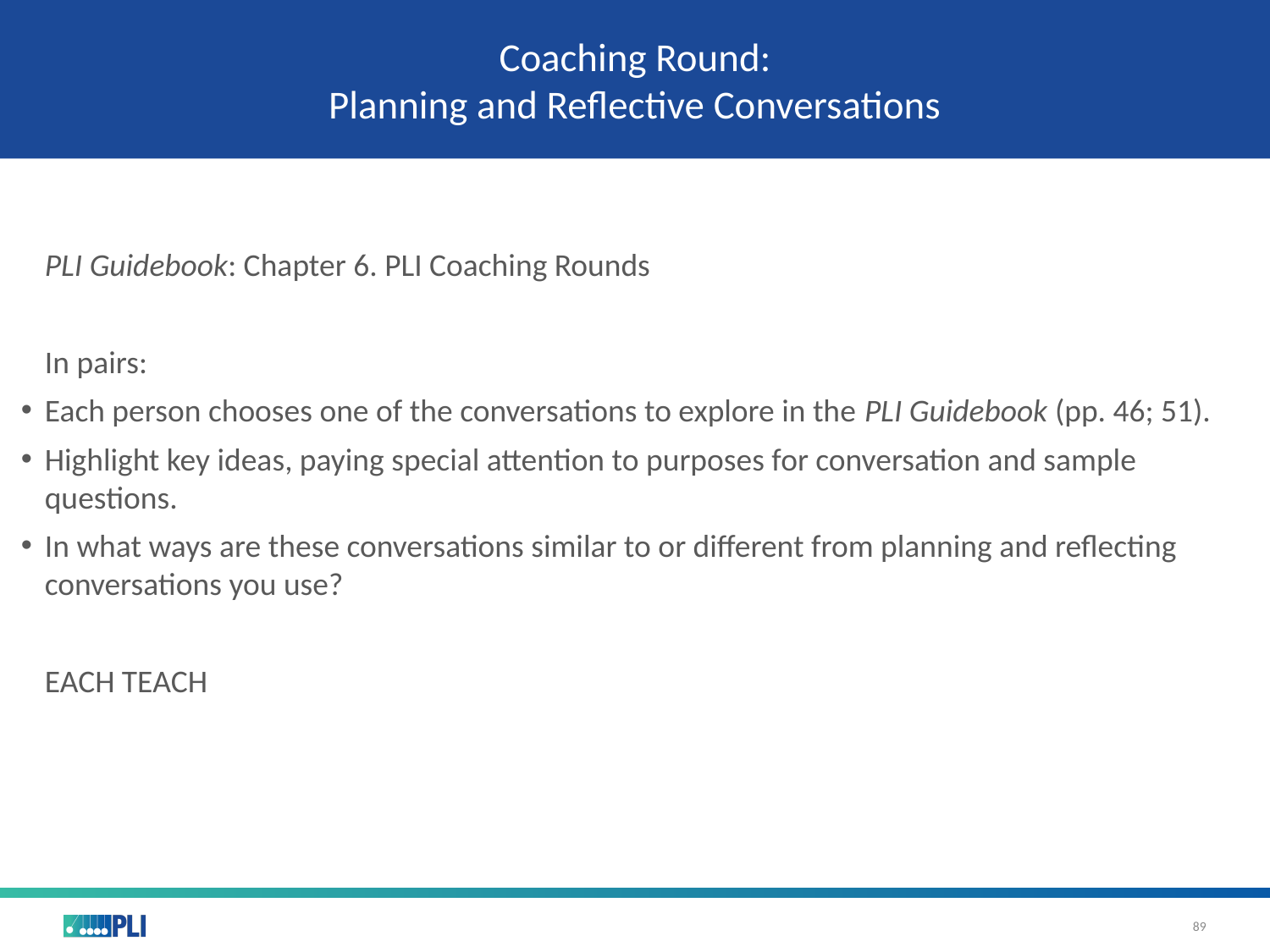

# Coaching Round: Planning and Reflective Conversations
PLI Guidebook: Chapter 6. PLI Coaching Rounds

In pairs:
Each person chooses one of the conversations to explore in the PLI Guidebook (pp. 46; 51).
Highlight key ideas, paying special attention to purposes for conversation and sample questions.
In what ways are these conversations similar to or different from planning and reflecting conversations you use?

EACH TEACH

89